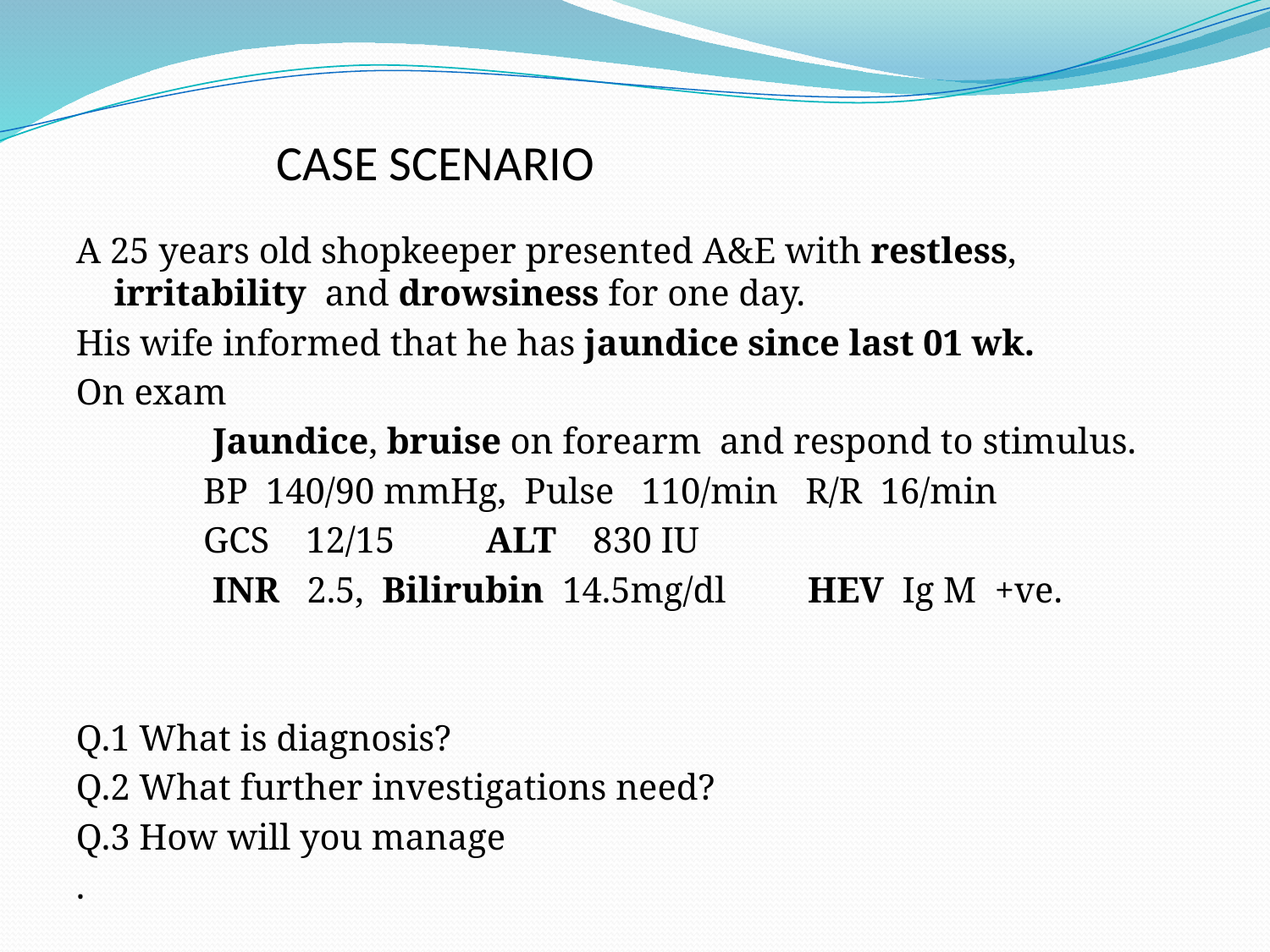

# CASE SCENARIO
A 25 years old shopkeeper presented A&E with restless, irritability  and drowsiness for one day.
His wife informed that he has jaundice since last 01 wk.
On exam
               Jaundice, bruise on forearm  and respond to stimulus.
              BP  140/90 mmHg,  Pulse   110/min   R/R  16/min
              GCS    12/15          ALT    830 IU
               INR   2.5,  Bilirubin  14.5mg/dl         HEV  Ig M  +ve.

Q.1 What is diagnosis?
Q.2 What further investigations need?
Q.3 How will you manage
.